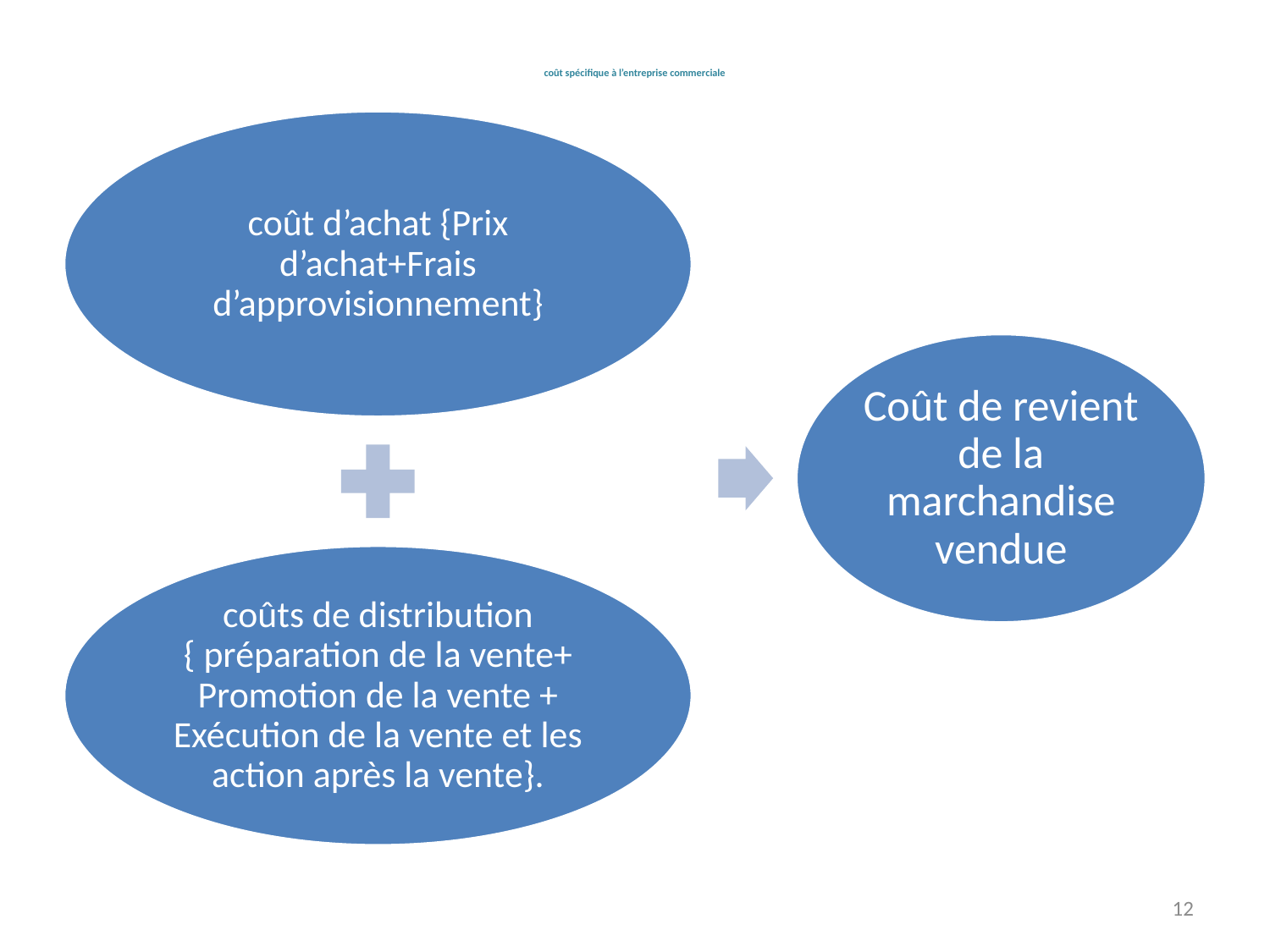

# coût spécifique à l’entreprise commerciale
coût d’achat {Prix d’achat+Frais d’approvisionnement}

coûts de distribution { préparation de la vente+ Promotion de la vente + Exécution de la vente et les action après la vente}.

Coût de revient de la marchandise vendue
12